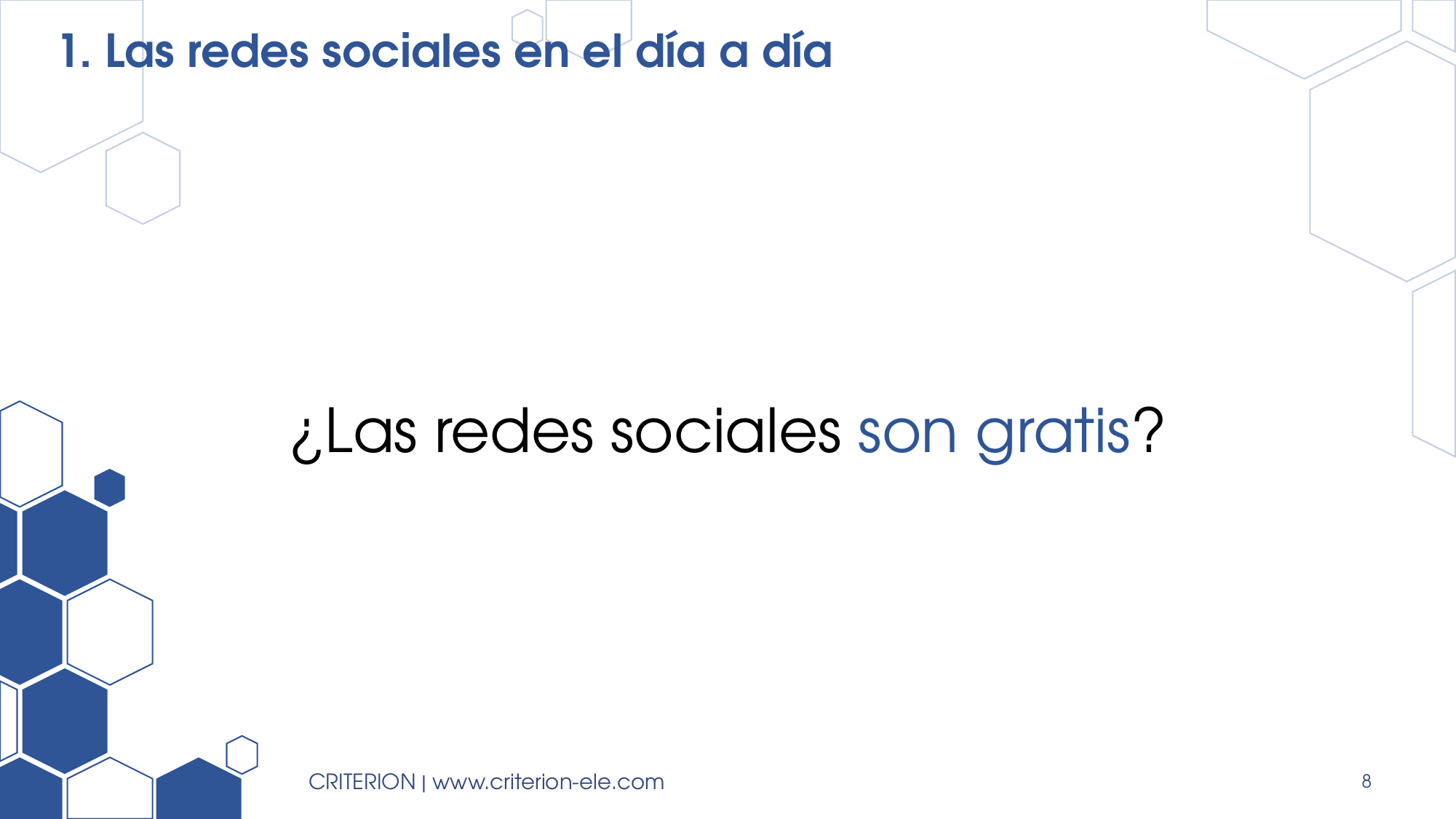

# 1. Las redes sociales en el día a día
¿Las redes sociales son gratis?
CRITERION | www.criterion-ele.com
8